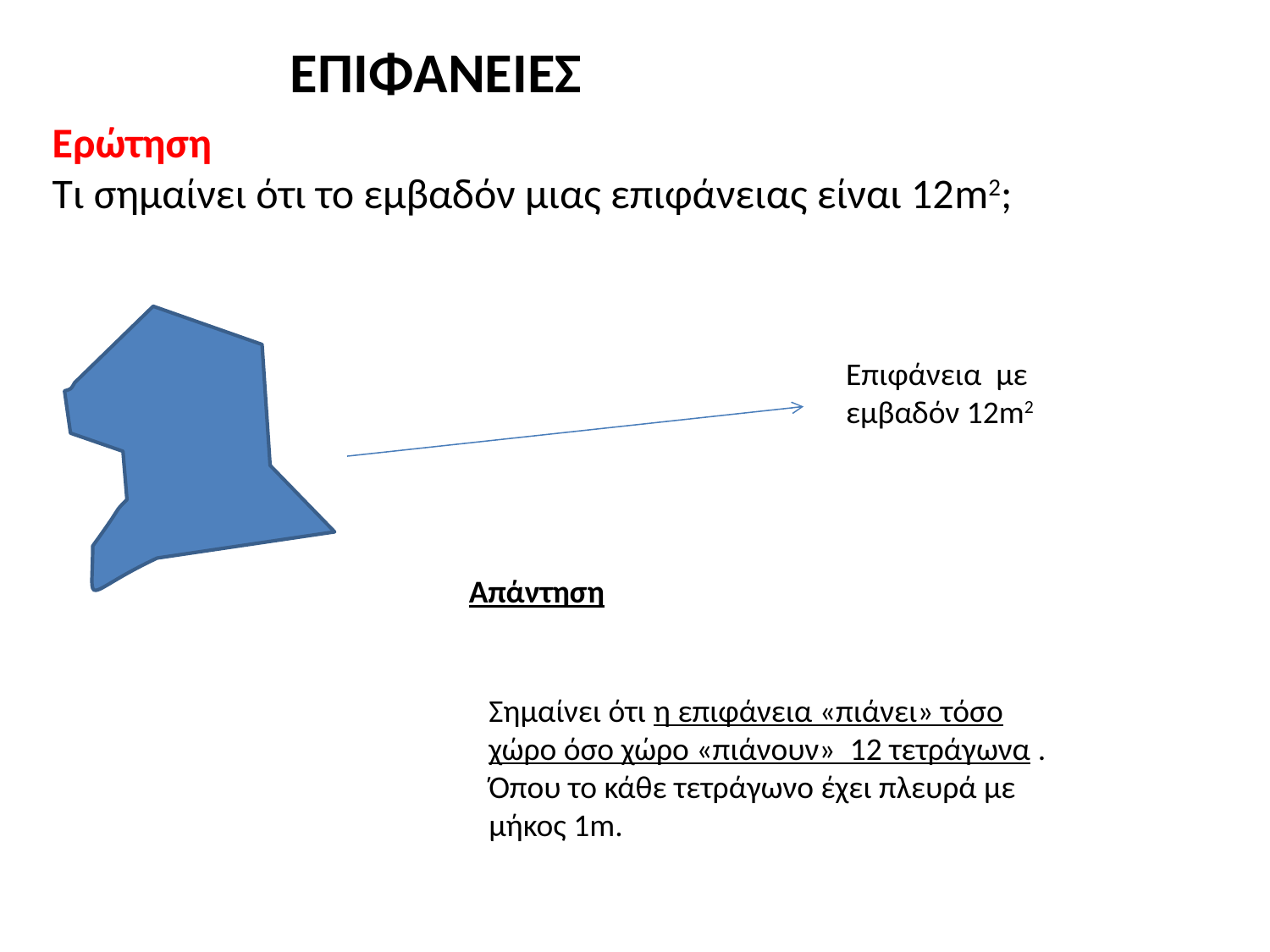

ΕΠΙΦΑΝΕΙΕΣ
Ερώτηση
Τι σημαίνει ότι το εμβαδόν μιας επιφάνειας είναι 12m2;

Επιφάνεια  με εμβαδόν 12m2
Απάντηση
Σημαίνει ότι η επιφάνεια «πιάνει» τόσο χώρο όσο χώρο «πιάνουν»  12 τετράγωνα . Όπου το κάθε τετράγωνο έχει πλευρά με μήκος 1m.